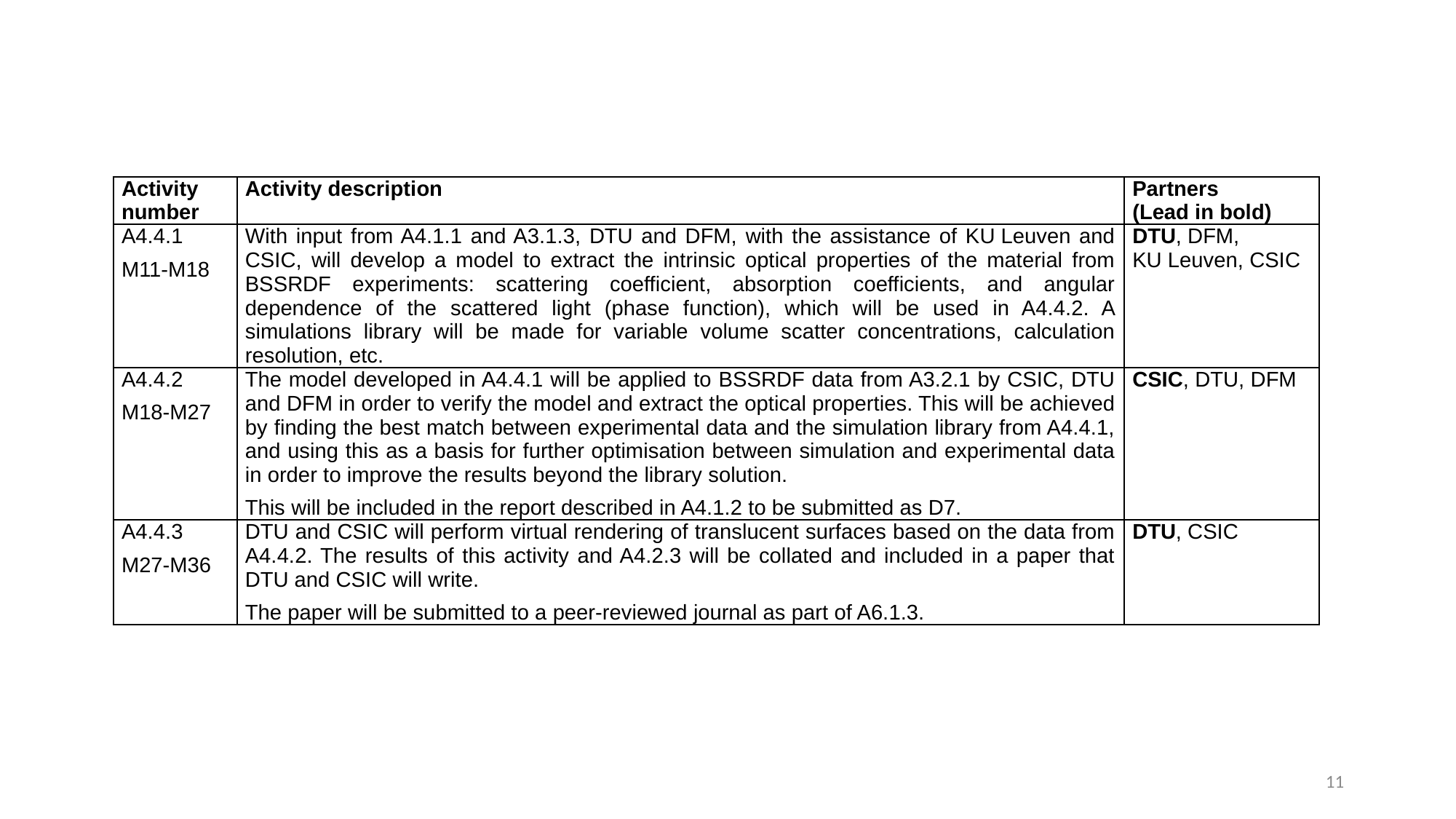

| Activity number | Activity description | Partners (Lead in bold) |
| --- | --- | --- |
| A4.4.1 M11-M18 | With input from A4.1.1 and A3.1.3, DTU and DFM, with the assistance of KU Leuven and CSIC, will develop a model to extract the intrinsic optical properties of the material from BSSRDF experiments: scattering coefficient, absorption coefficients, and angular dependence of the scattered light (phase function), which will be used in A4.4.2. A simulations library will be made for variable volume scatter concentrations, calculation resolution, etc. | DTU, DFM, KU Leuven, CSIC |
| A4.4.2 M18-M27 | The model developed in A4.4.1 will be applied to BSSRDF data from A3.2.1 by CSIC, DTU and DFM in order to verify the model and extract the optical properties. This will be achieved by finding the best match between experimental data and the simulation library from A4.4.1, and using this as a basis for further optimisation between simulation and experimental data in order to improve the results beyond the library solution. This will be included in the report described in A4.1.2 to be submitted as D7. | CSIC, DTU, DFM |
| A4.4.3 M27-M36 | DTU and CSIC will perform virtual rendering of translucent surfaces based on the data from A4.4.2. The results of this activity and A4.2.3 will be collated and included in a paper that DTU and CSIC will write. The paper will be submitted to a peer‑reviewed journal as part of A6.1.3. | DTU, CSIC |
11